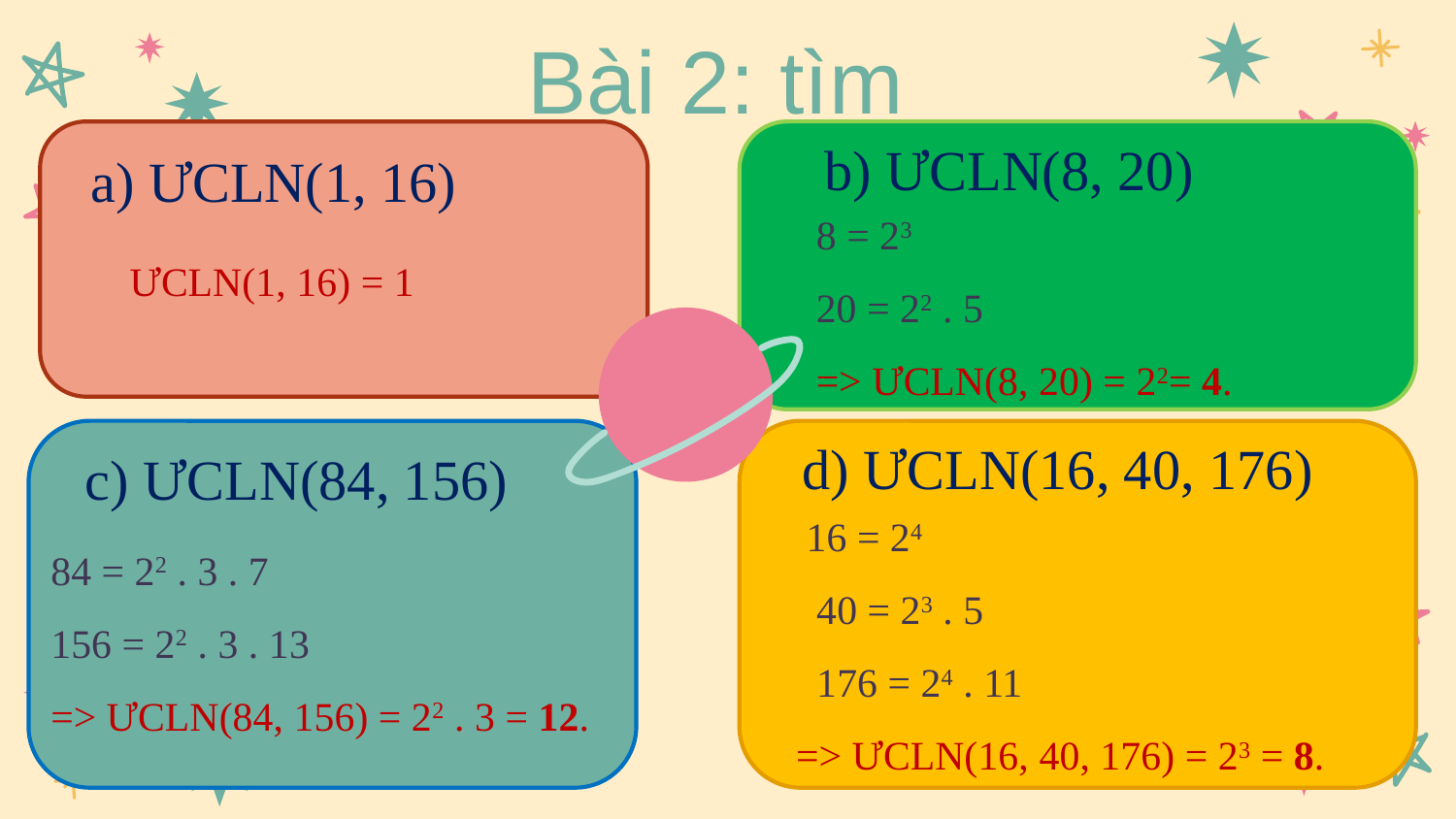

Bài 2: tìm

b) ƯCLN(8, 20)
# a) ƯCLN(1, 16)
8 = 23
20 = 22 . 5
=> ƯCLN(8, 20) = 22= 4.
ƯCLN(1, 16) = 1

d) ƯCLN(16, 40, 176)
c) ƯCLN(84, 156)
 16 = 24
  40 = 23 . 5
  176 = 24 . 11
=> ƯCLN(16, 40, 176) = 23 = 8.
84 = 22 . 3 . 7
156 = 22 . 3 . 13
=> ƯCLN(84, 156) = 22 . 3 = 12.